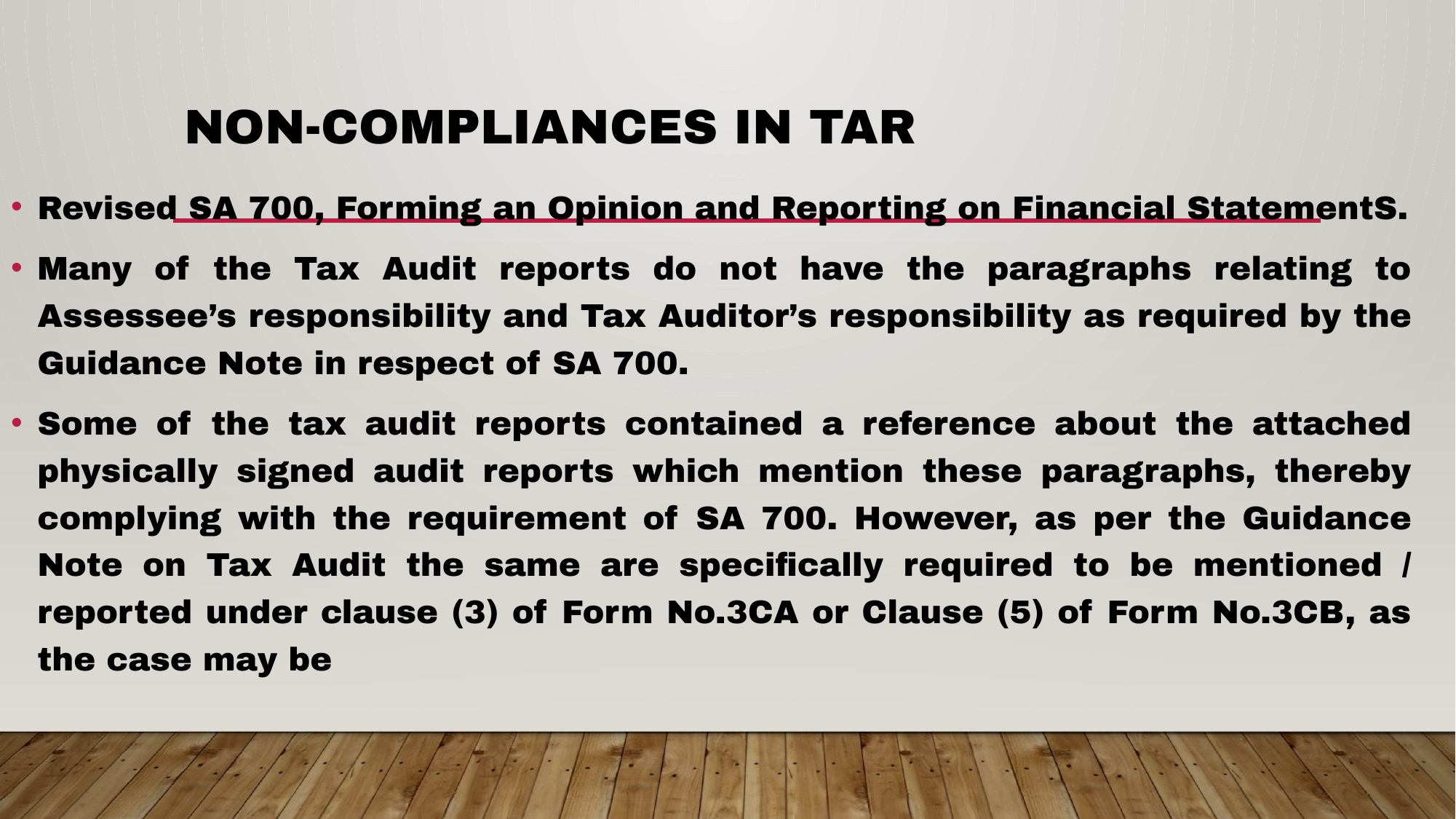

# Non-Compliances in TAR
Revised SA 700, Forming an Opinion and Reporting on Financial StatementS.
Many of the Tax Audit reports do not have the paragraphs relating to Assessee’s responsibility and Tax Auditor’s responsibility as required by the Guidance Note in respect of SA 700.
Some of the tax audit reports contained a reference about the attached physically signed audit reports which mention these paragraphs, thereby complying with the requirement of SA 700. However, as per the Guidance Note on Tax Audit the same are specifically required to be mentioned / reported under clause (3) of Form No.3CA or Clause (5) of Form No.3CB, as the case may be